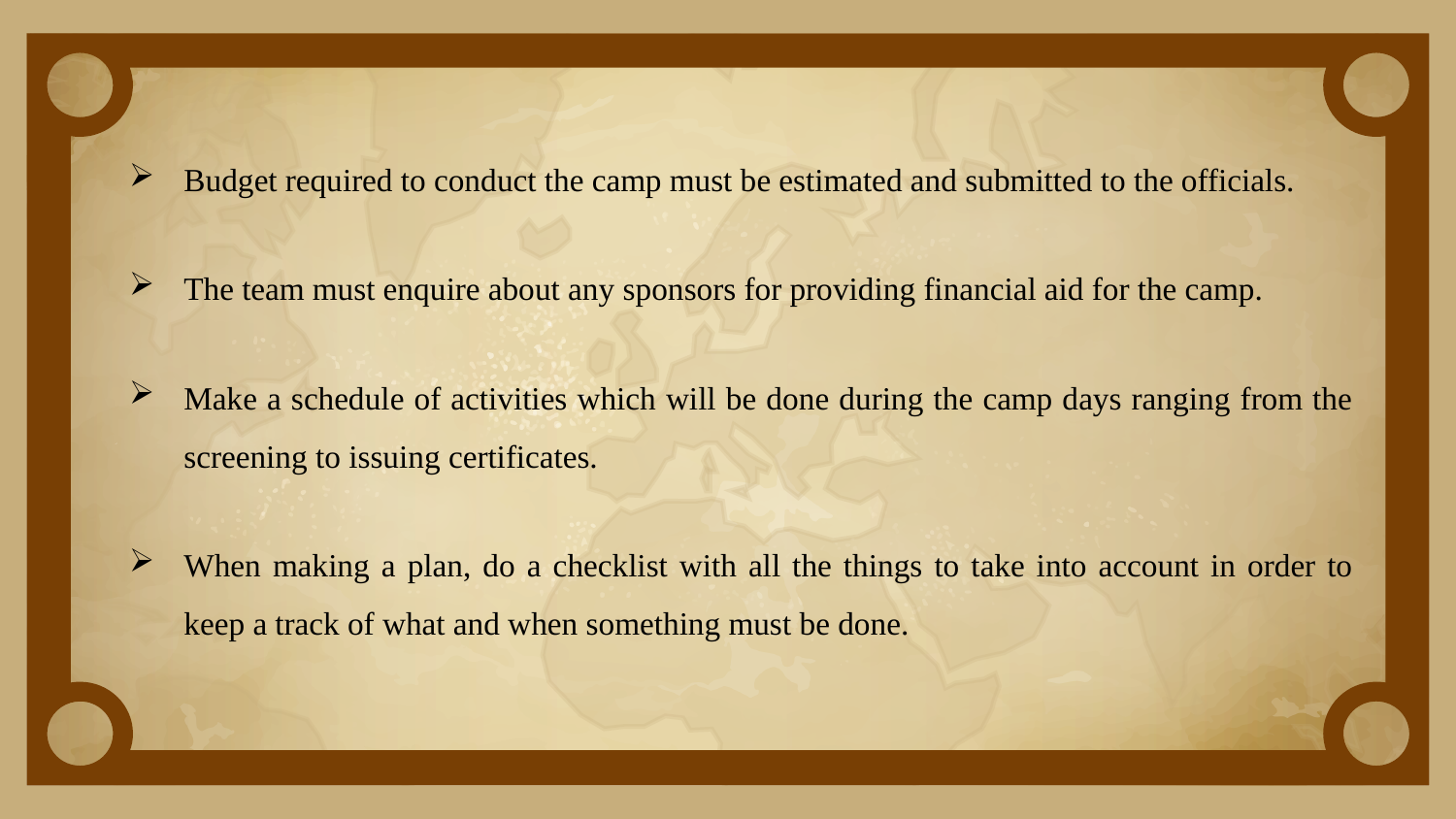

Budget required to conduct the camp must be estimated and submitted to the officials.

The team must enquire about any sponsors for providing financial aid for the camp.

Make a schedule of activities which will be done during the camp days ranging from the screening to issuing certificates.

When making a plan, do a checklist with all the things to take into account in order to keep a track of what and when something must be done.